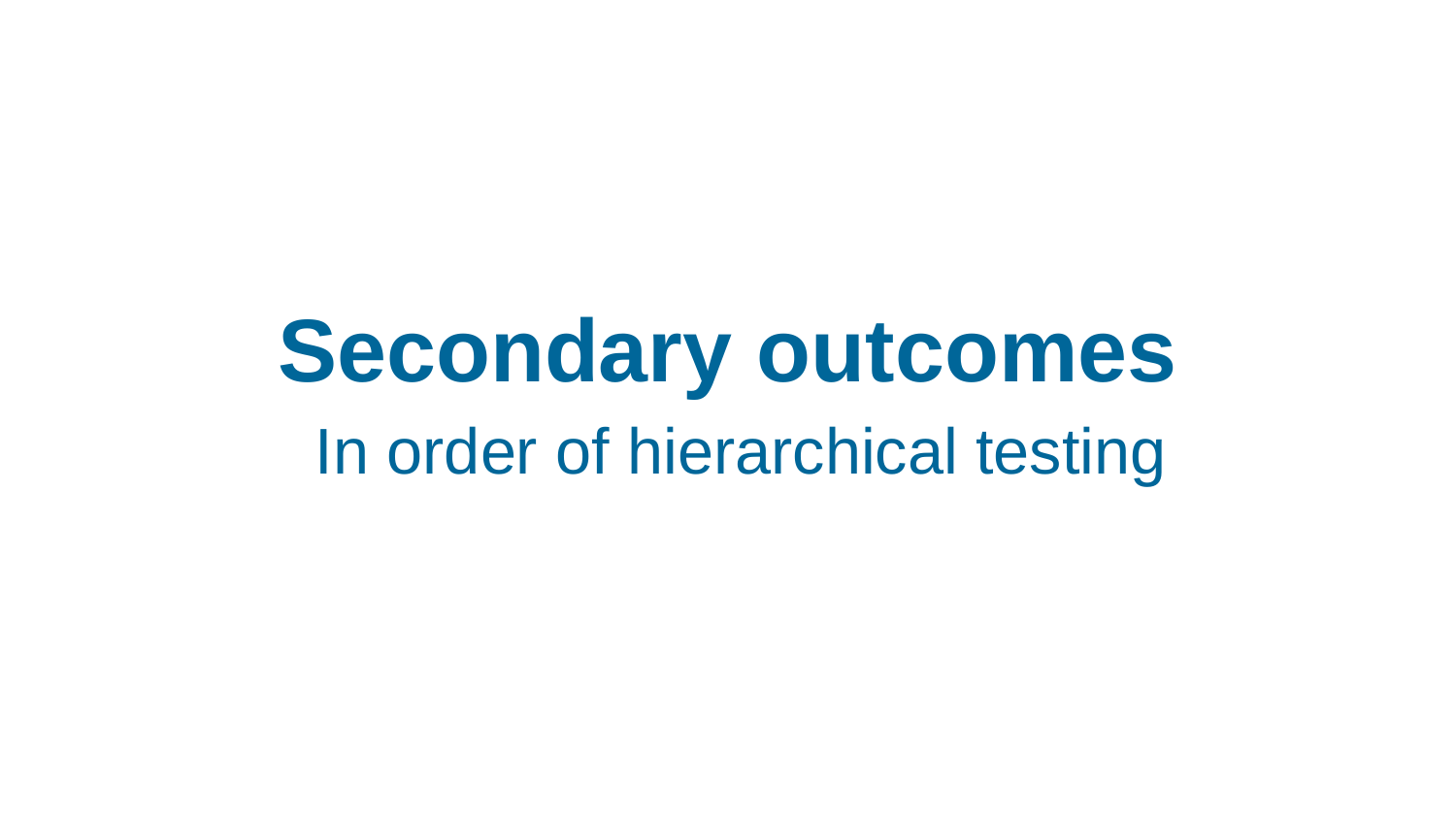

Secondary outcomes
In order of hierarchical testing